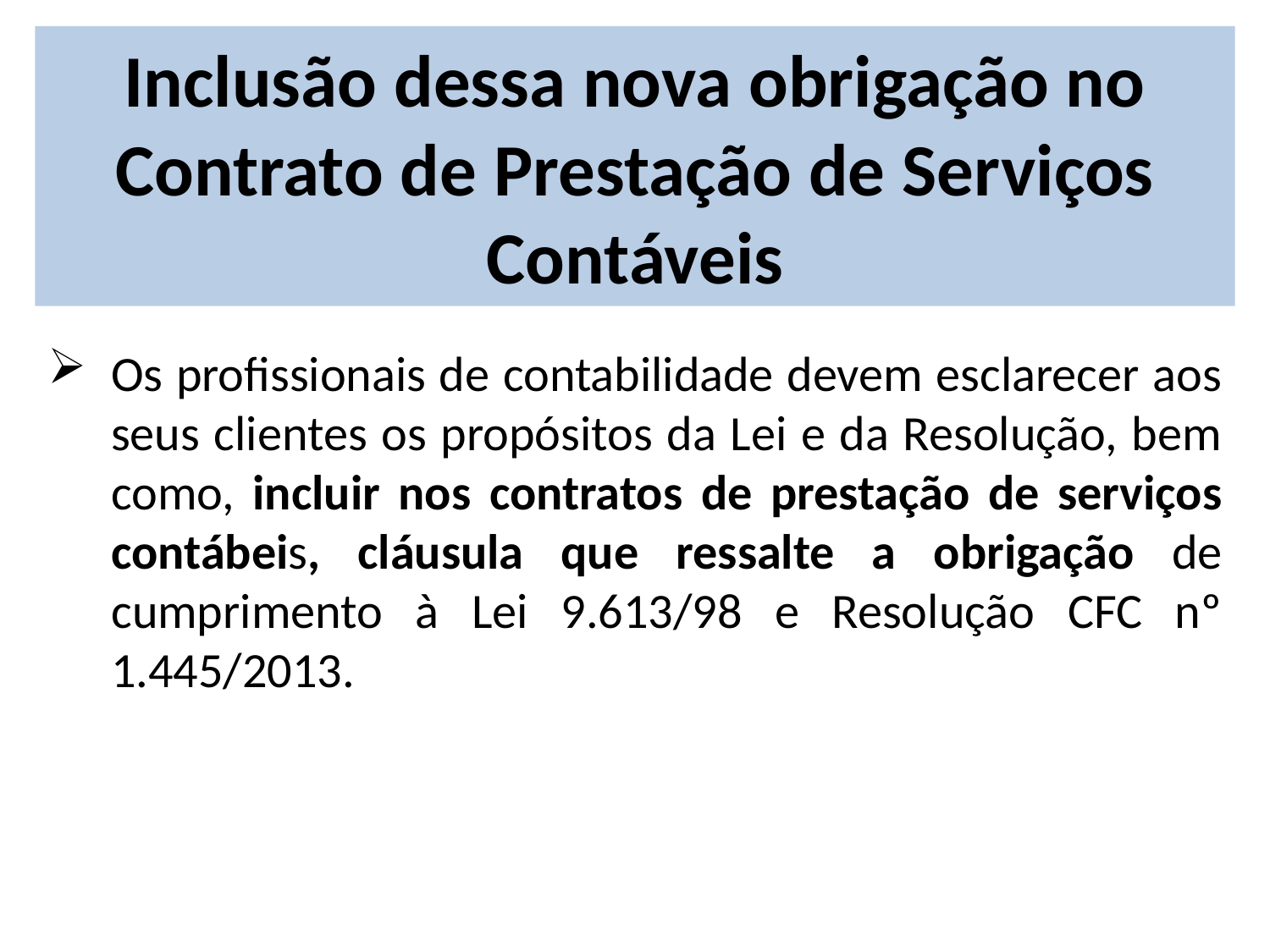

# Inclusão dessa nova obrigação no Contrato de Prestação de Serviços Contáveis
Os profissionais de contabilidade devem esclarecer aos seus clientes os propósitos da Lei e da Resolução, bem como, incluir nos contratos de prestação de serviços contábeis, cláusula que ressalte a obrigação de cumprimento à Lei 9.613/98 e Resolução CFC nº 1.445/2013.